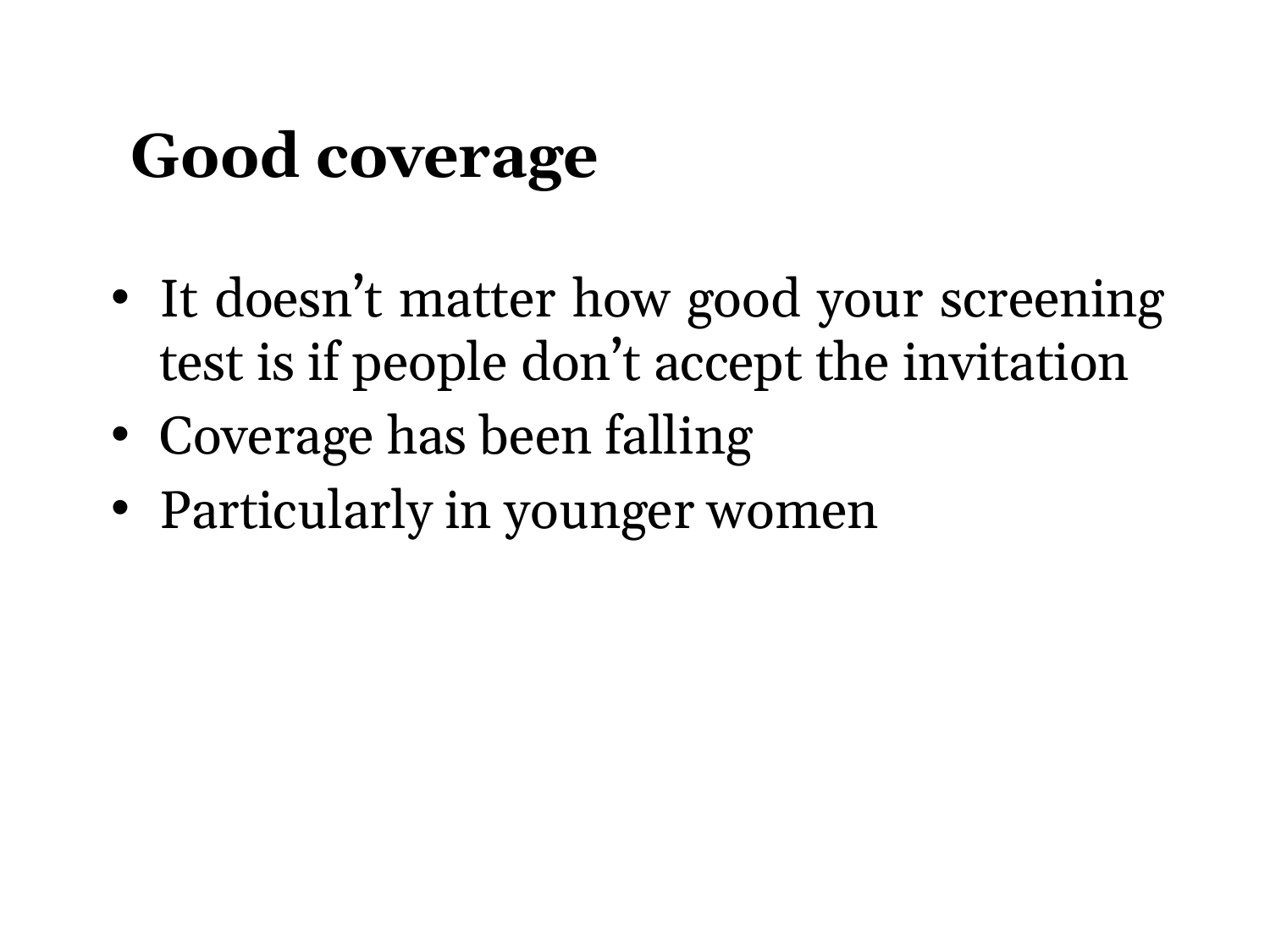

Good coverage
It doesn’t matter how good your screening test is if people don’t accept the invitation
Coverage has been falling
Particularly in younger women